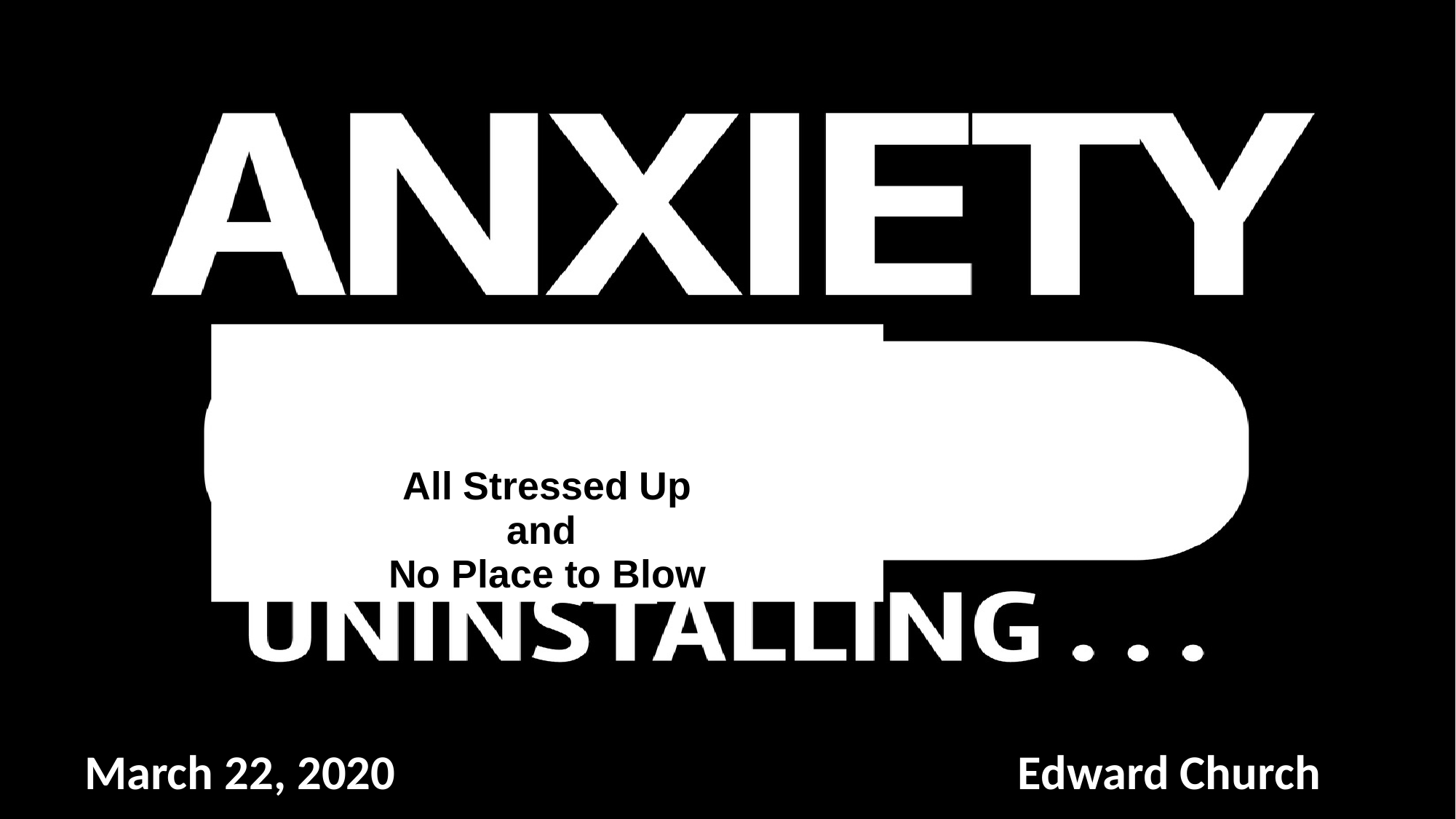

# All Stressed Up and No Place to Blow
March 22, 2020
Edward Church